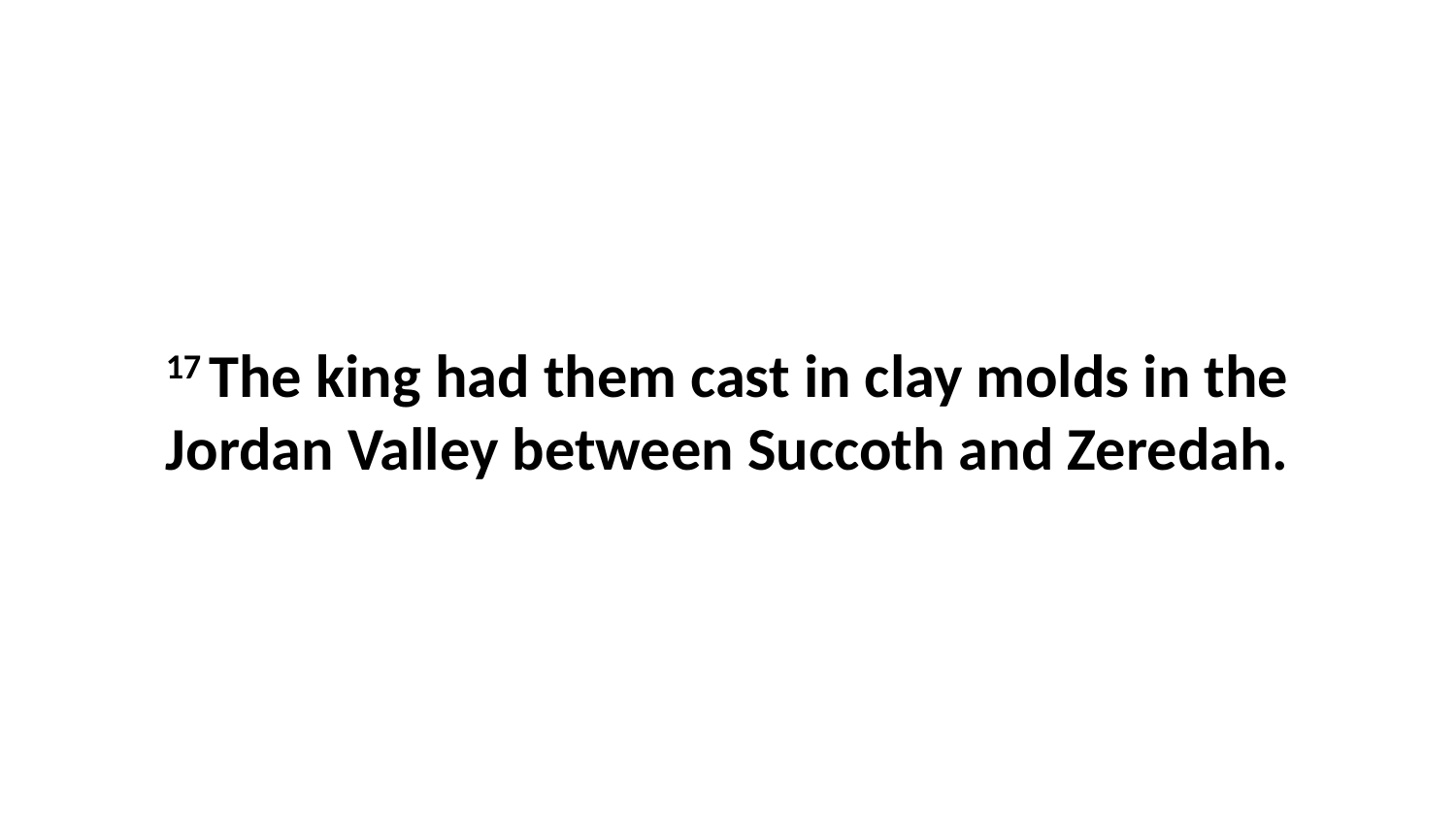

17 The king had them cast in clay molds in the Jordan Valley between Succoth and Zeredah.